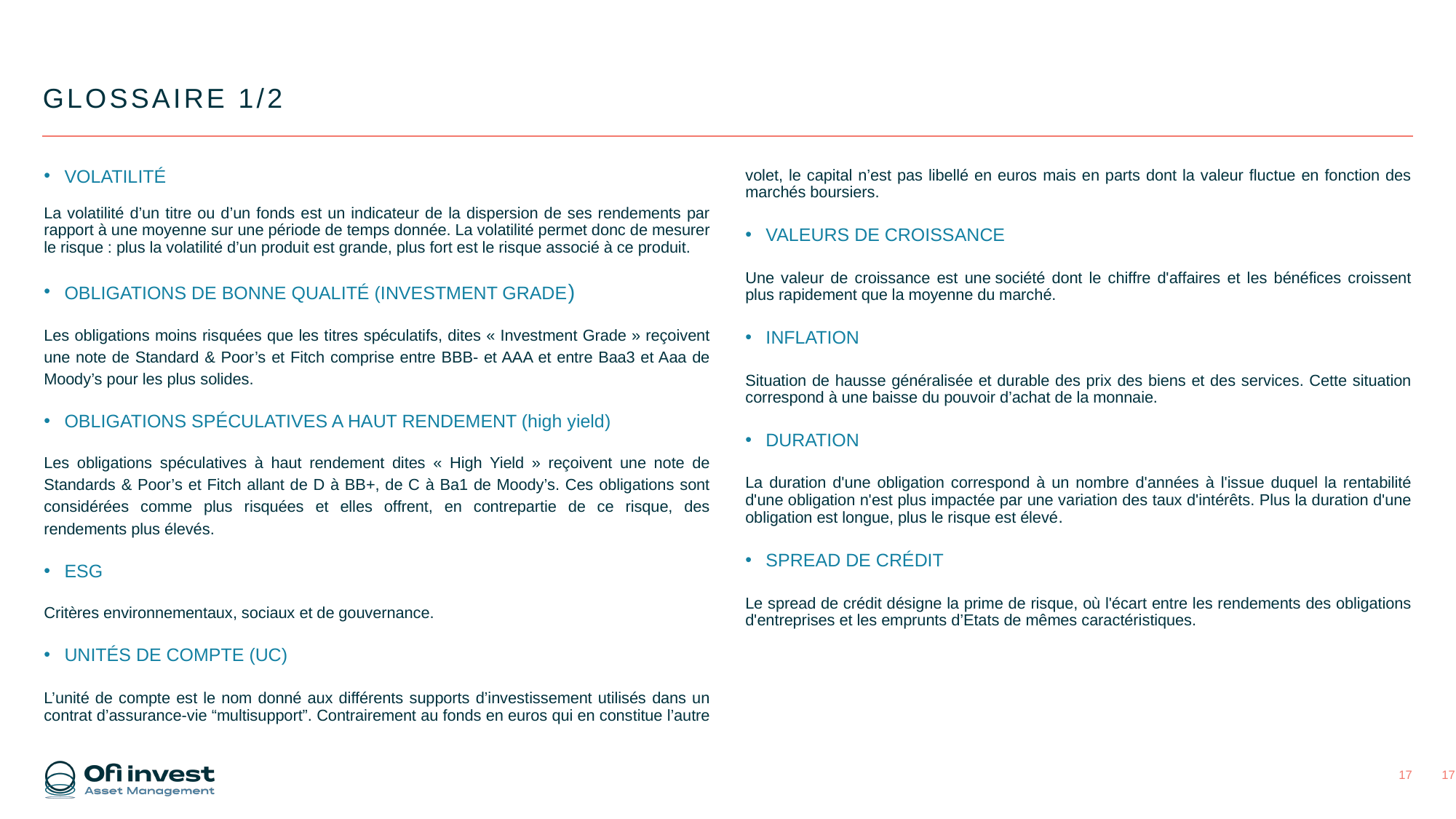

# Glossaire 1/2

VOLATILITÉ
La volatilité d’un titre ou d’un fonds est un indicateur de la dispersion de ses rendements par rapport à une moyenne sur une période de temps donnée. La volatilité permet donc de mesurer le risque : plus la volatilité d’un produit est grande, plus fort est le risque associé à ce produit.​​​
OBLIGATIONS DE BONNE QUALITÉ (INVESTMENT GRADE)
Les obligations moins risquées que les titres spéculatifs, dites « Investment Grade » reçoivent une note de Standard & Poor’s et Fitch comprise entre BBB- et AAA et entre Baa3 et Aaa de Moody’s pour les plus solides.
OBLIGATIONS SPÉCULATIVES A HAUT RENDEMENT (high yield)
Les obligations spéculatives à haut rendement dites « High Yield » reçoivent une note de Standards & Poor’s et Fitch allant de D à BB+, de C à Ba1 de Moody’s. Ces obligations sont considérées comme plus risquées et elles offrent, en contrepartie de ce risque, des rendements plus élevés.
ESG
Critères environnementaux, sociaux et de gouvernance.
UNITÉS DE COMPTE (UC)
L’unité de compte est le nom donné aux différents supports d’investissement utilisés dans un contrat d’assurance-vie “multisupport”. Contrairement au fonds en euros qui en constitue l’autre volet, le capital n’est pas libellé en euros mais en parts dont la valeur fluctue en fonction des marchés boursiers.
VALEURS DE CROISSANCE
Une valeur de croissance est une société dont le chiffre d'affaires et les bénéfices croissent plus rapidement que la moyenne du marché.
INFLATION
Situation de hausse généralisée et durable des prix des biens et des services. Cette situation correspond à une baisse du pouvoir d’achat de la monnaie.
DURATION
La duration d'une obligation correspond à un nombre d'années à l'issue duquel la rentabilité d'une obligation n'est plus impactée par une variation des taux d'intérêts. Plus la duration d'une obligation est longue, plus le risque est élevé.
SPREAD DE CRÉDIT
Le spread de crédit désigne la prime de risque, où l'écart entre les rendements des obligations d'entreprises et les emprunts d’Etats de mêmes caractéristiques.

17